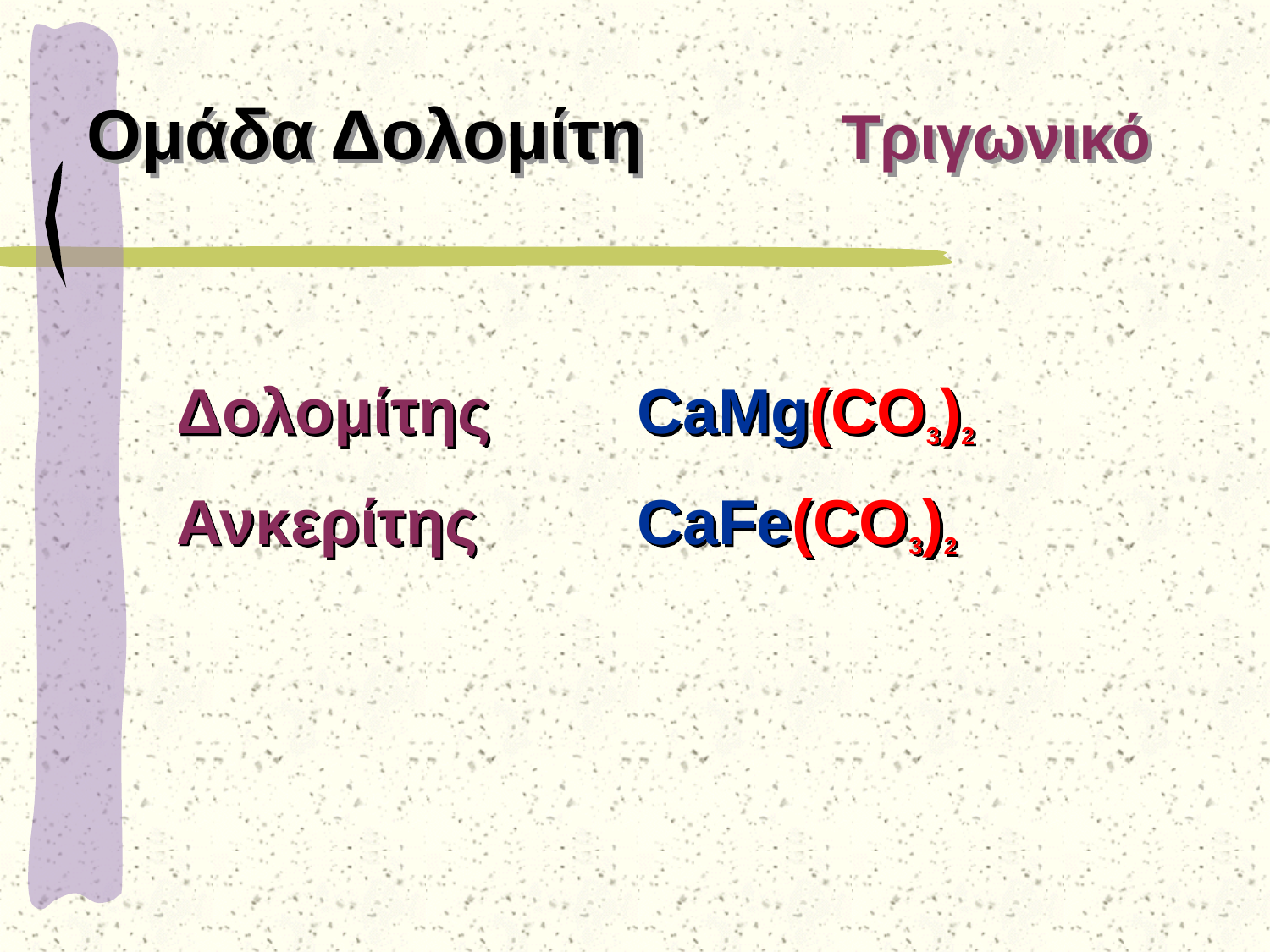

# Ομάδα Δολομίτη	Τριγωνικό
Δολομίτης 	CaMg(CO3)2
Ανκερίτης	CaFe(CO3)2